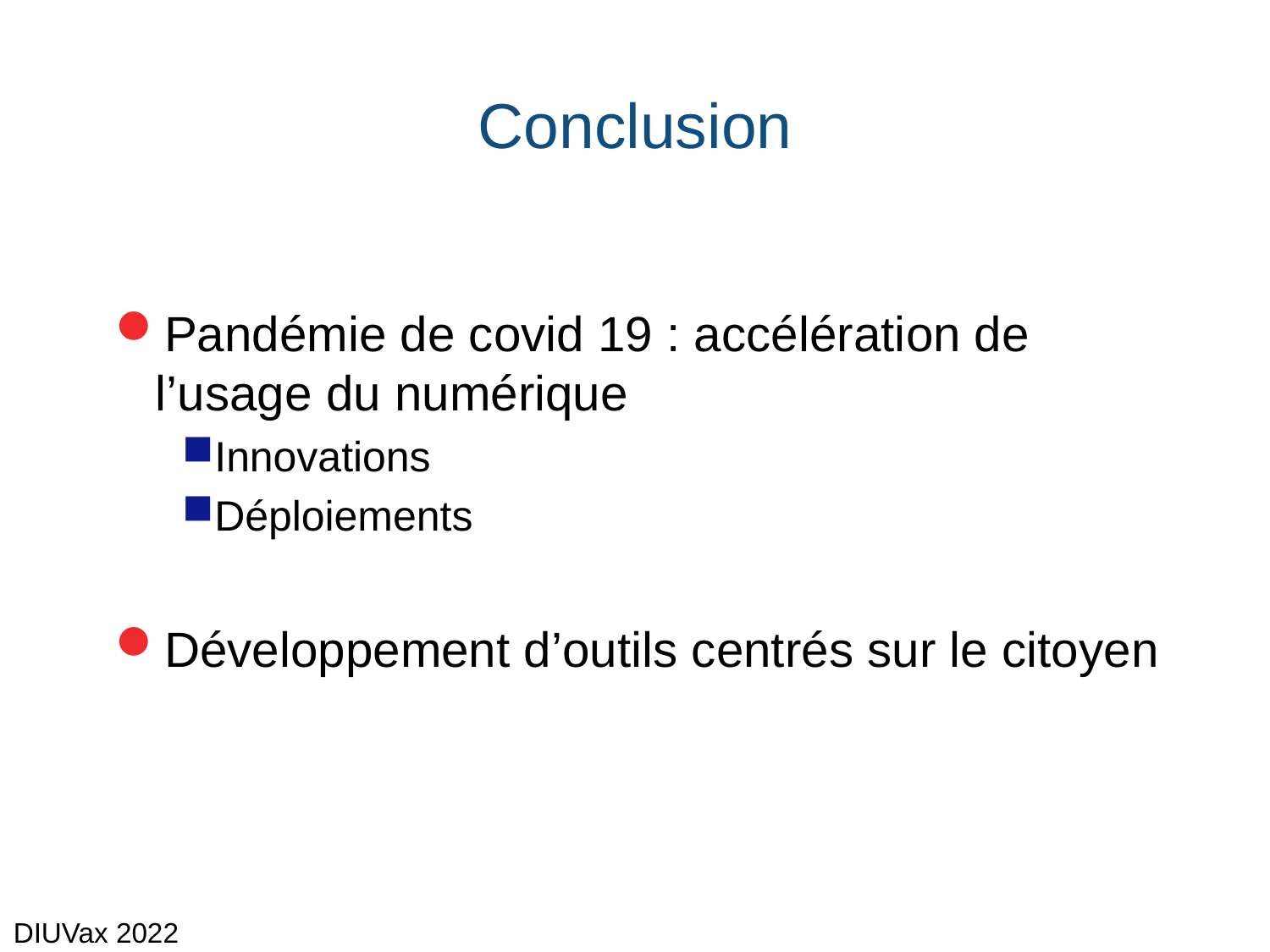

# Conclusion
Pandémie de covid 19 : accélération de l’usage du numérique
Innovations
Déploiements

Développement d’outils centrés sur le citoyen